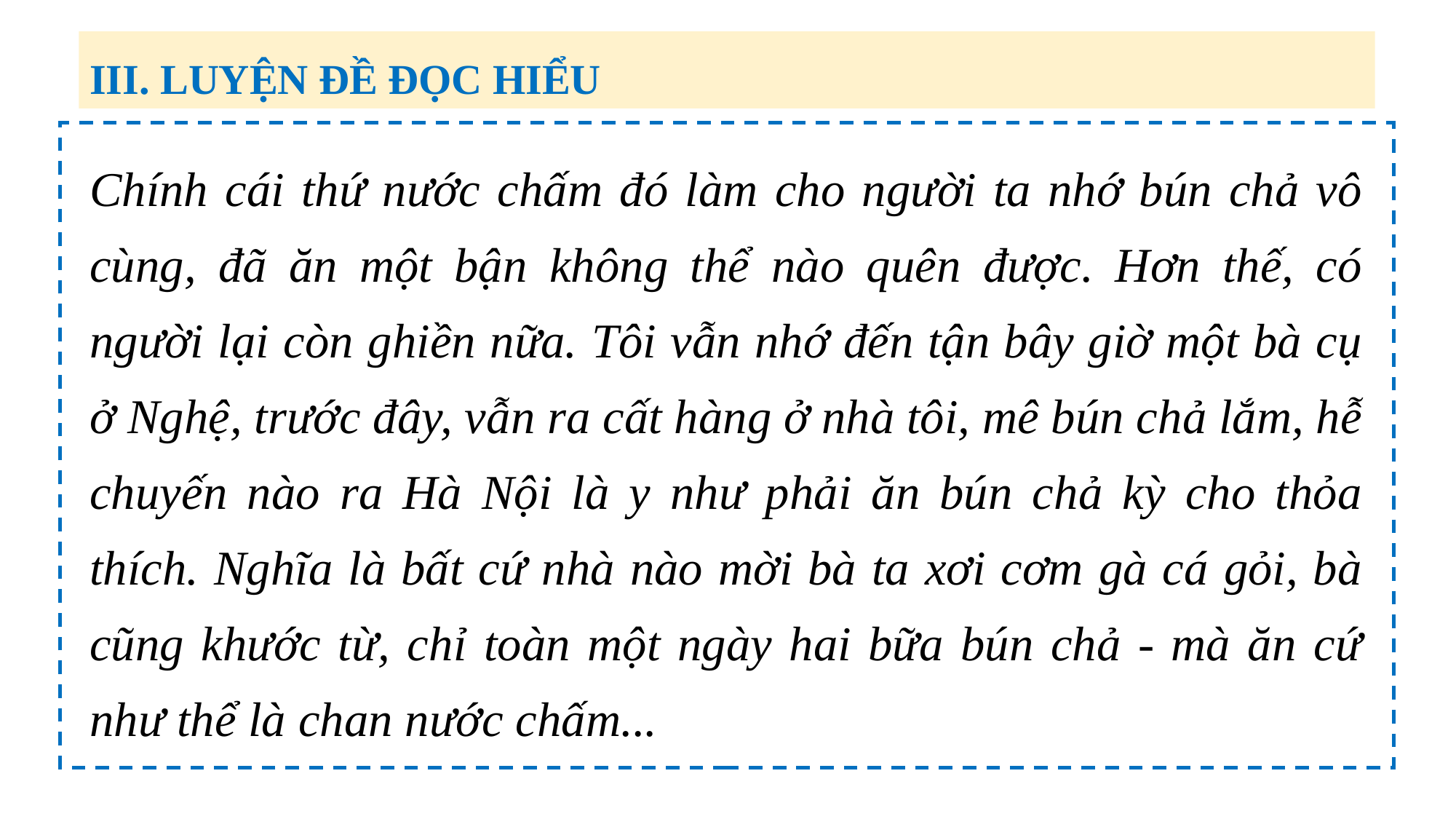

III. LUYỆN ĐỀ ĐỌC HIỂU

Chính cái thứ nước chấm đó làm cho người ta nhớ bún chả vô cùng, đã ăn một bận không thể nào quên được. Hơn thế, có người lại còn ghiền nữa. Tôi vẫn nhớ đến tận bây giờ một bà cụ ở Nghệ, trước đây, vẫn ra cất hàng ở nhà tôi, mê bún chả lắm, hễ chuyến nào ra Hà Nội là y như phải ăn bún chả kỳ cho thỏa thích. Nghĩa là bất cứ nhà nào mời bà ta xơi cơm gà cá gỏi, bà cũng khước từ, chỉ toàn một ngày hai bữa bún chả - mà ăn cứ như thể là chan nước chấm...